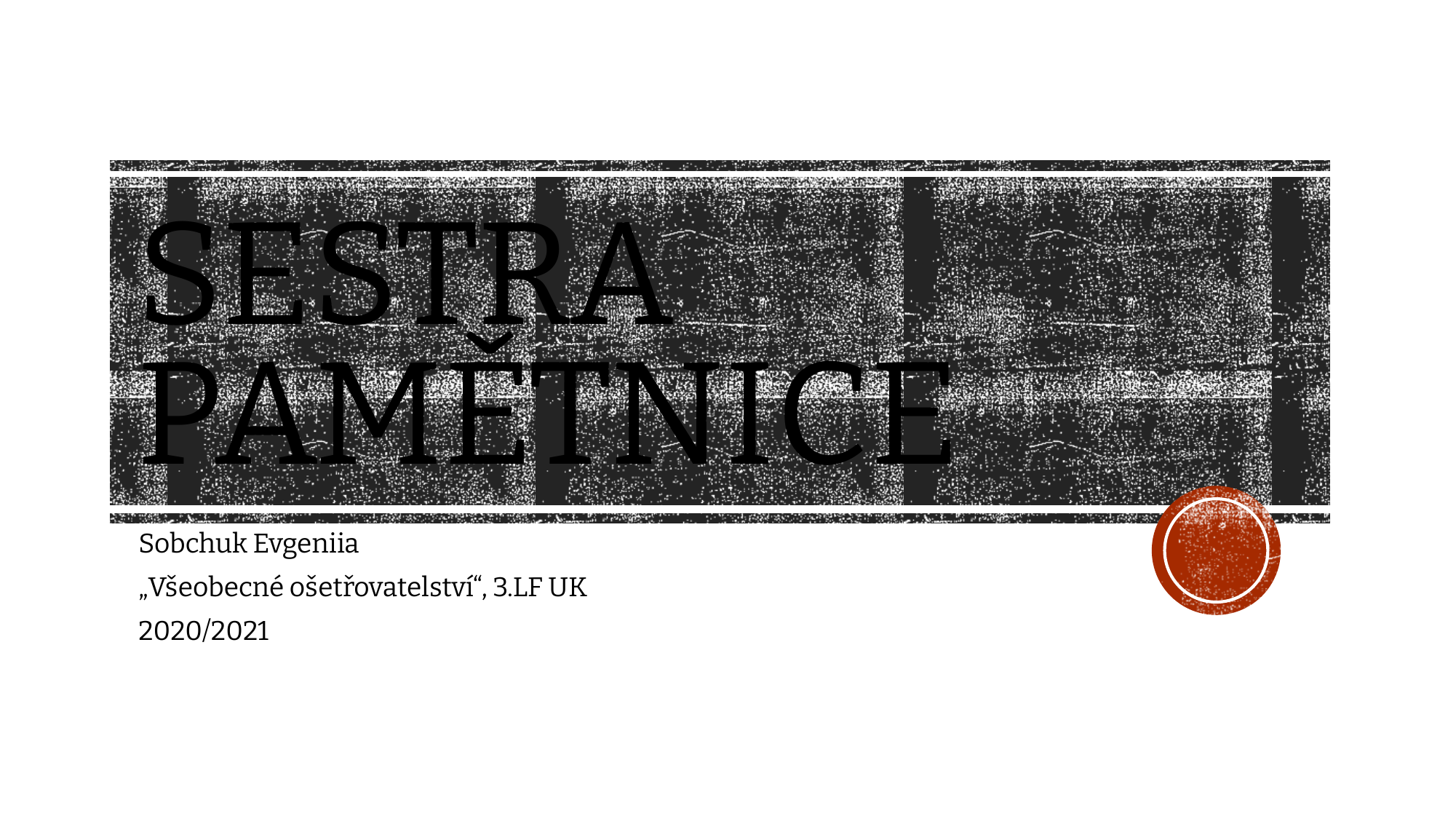

# Sestra pamětnice
Sobchuk Evgeniia
„Všeobecné ošetřovatelství“, 3.LF UK
2020/2021